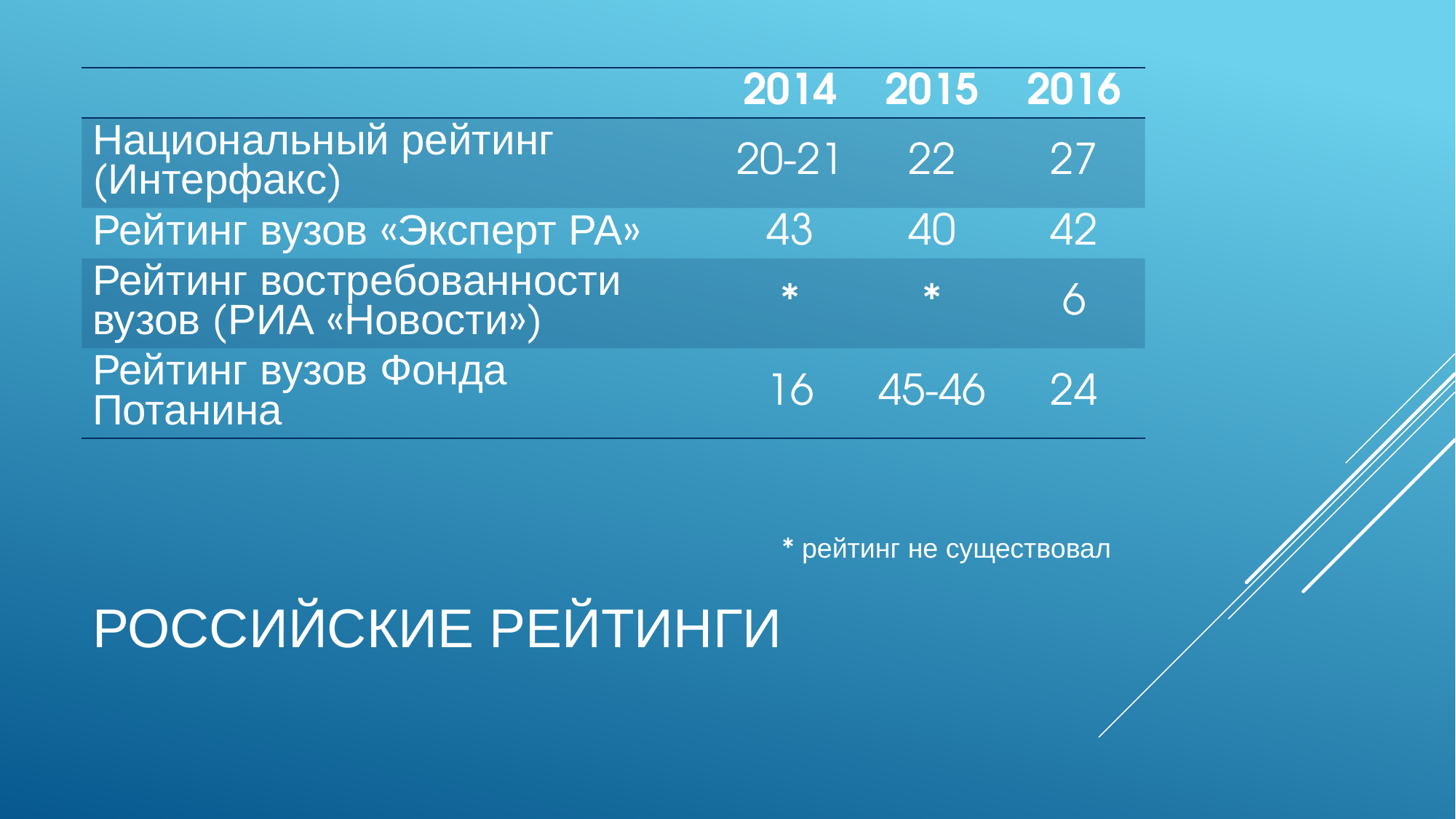

|  | 2014 | 2015 | 2016 |
| --- | --- | --- | --- |
| Национальный рейтинг (Интерфакс) | 20-21 | 22 | 27 |
| Рейтинг вузов «Эксперт РА» | 43 | 40 | 42 |
| Рейтинг востребованности вузов (РИА «Новости») | \* | \* | 6 |
| Рейтинг вузов Фонда Потанина | 16 | 45-46 | 24 |
* рейтинг не существовал
# Российские рейтинги